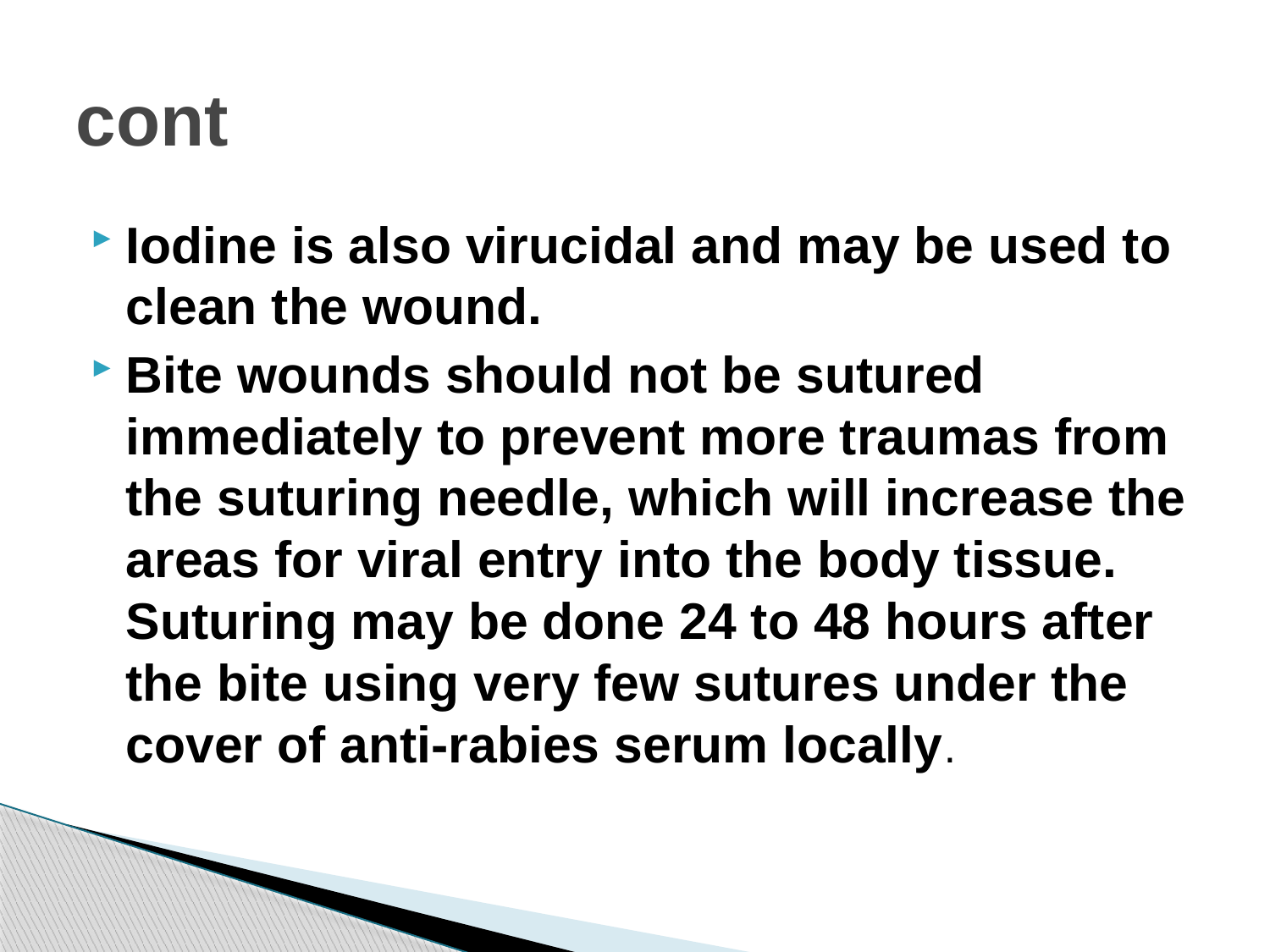

# cont
Iodine is also virucidal and may be used to clean the wound.
Bite wounds should not be sutured immediately to prevent more traumas from the suturing needle, which will increase the areas for viral entry into the body tissue. Suturing may be done 24 to 48 hours after the bite using very few sutures under the cover of anti-rabies serum locally.